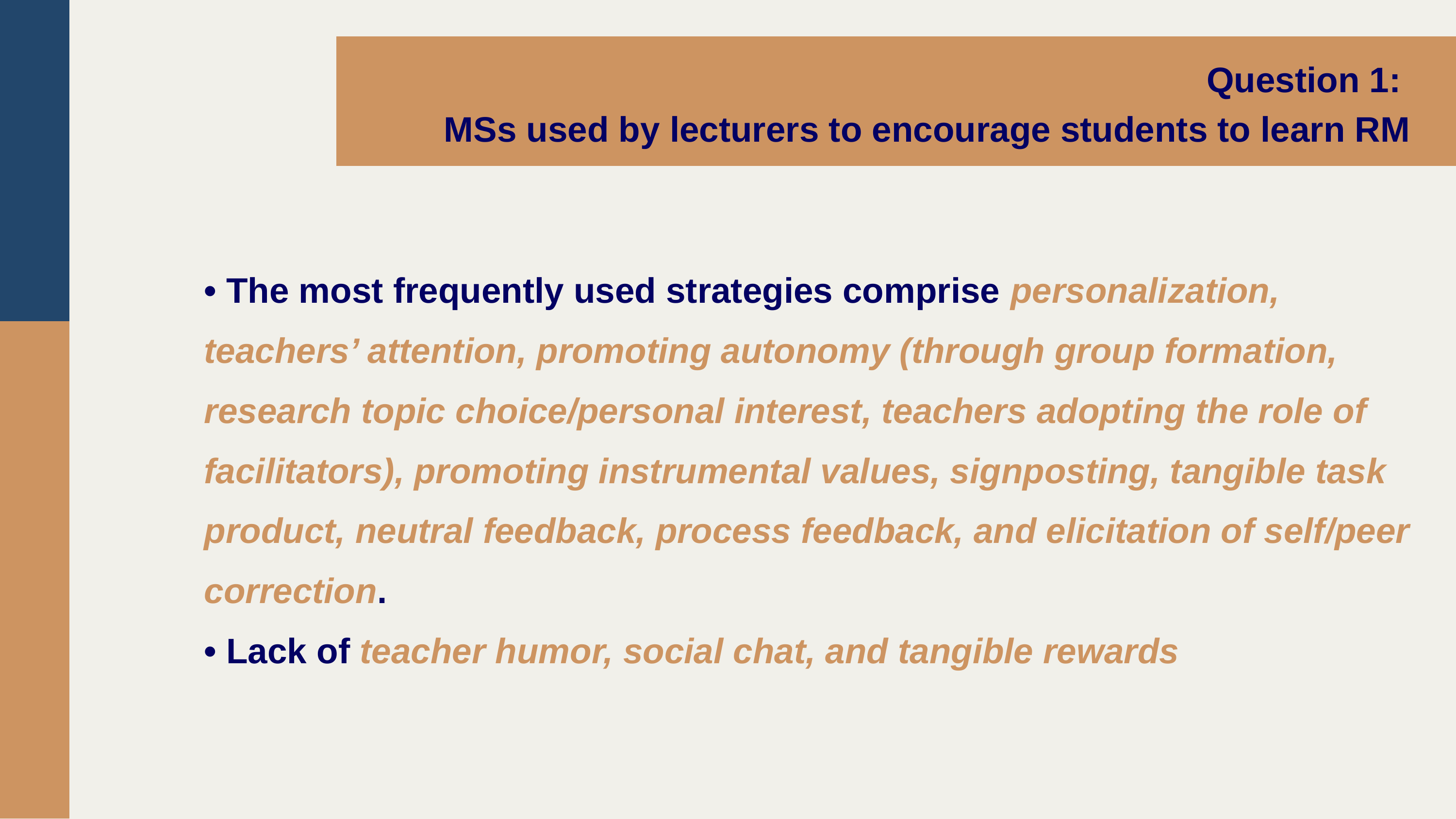

Question 1:
MSs used by lecturers to encourage students to learn RM

• The most frequently used strategies comprise personalization, teachers’ attention, promoting autonomy (through group formation, research topic choice/personal interest, teachers adopting the role of facilitators), promoting instrumental values, signposting, tangible task product, neutral feedback, process feedback, and elicitation of self/peer correction.
• Lack of teacher humor, social chat, and tangible rewards